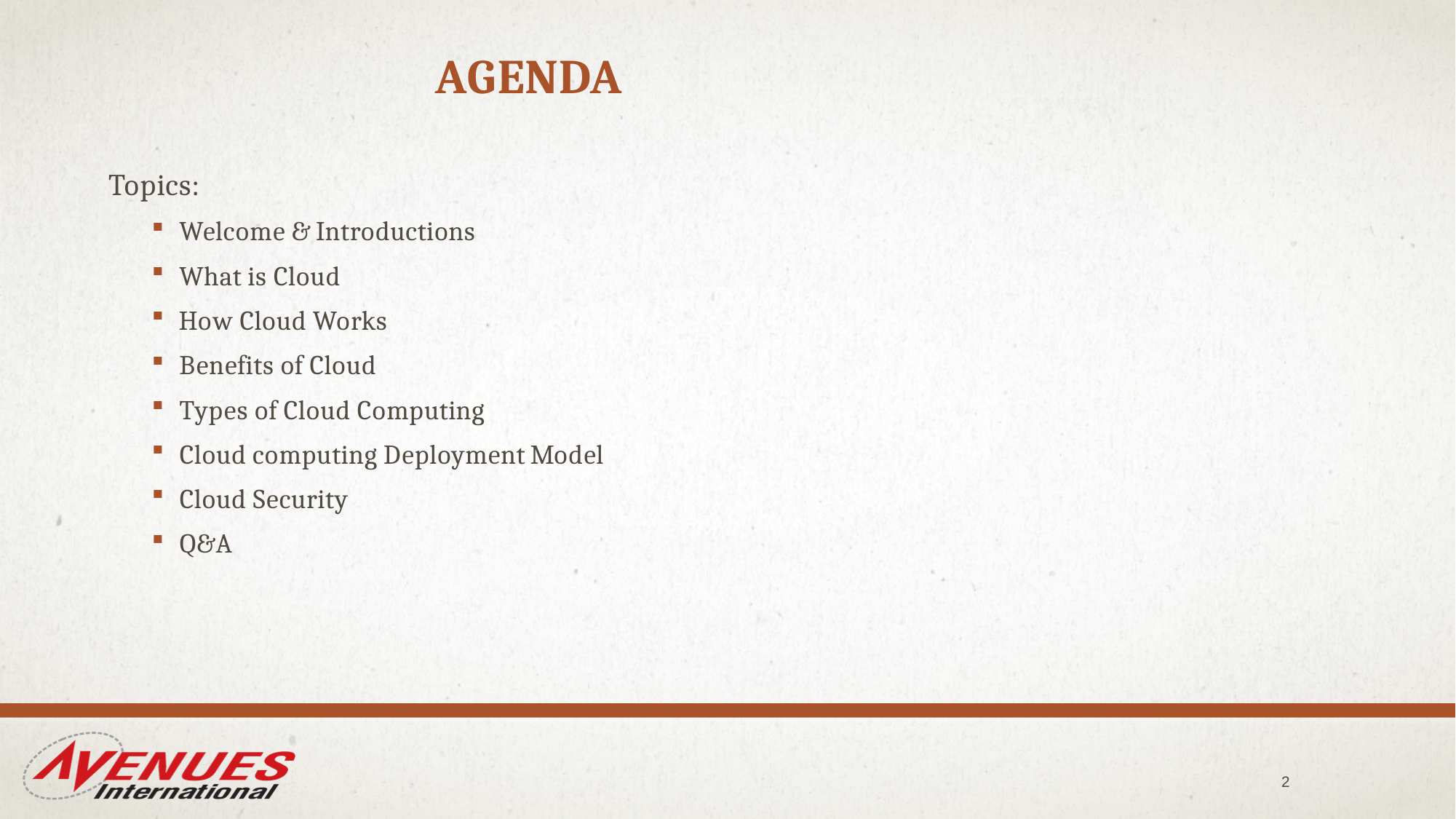

# Agenda
Topics:
Welcome & Introductions
What is Cloud
How Cloud Works
Benefits of Cloud
Types of Cloud Computing
Cloud computing Deployment Model
Cloud Security
Q&A

2